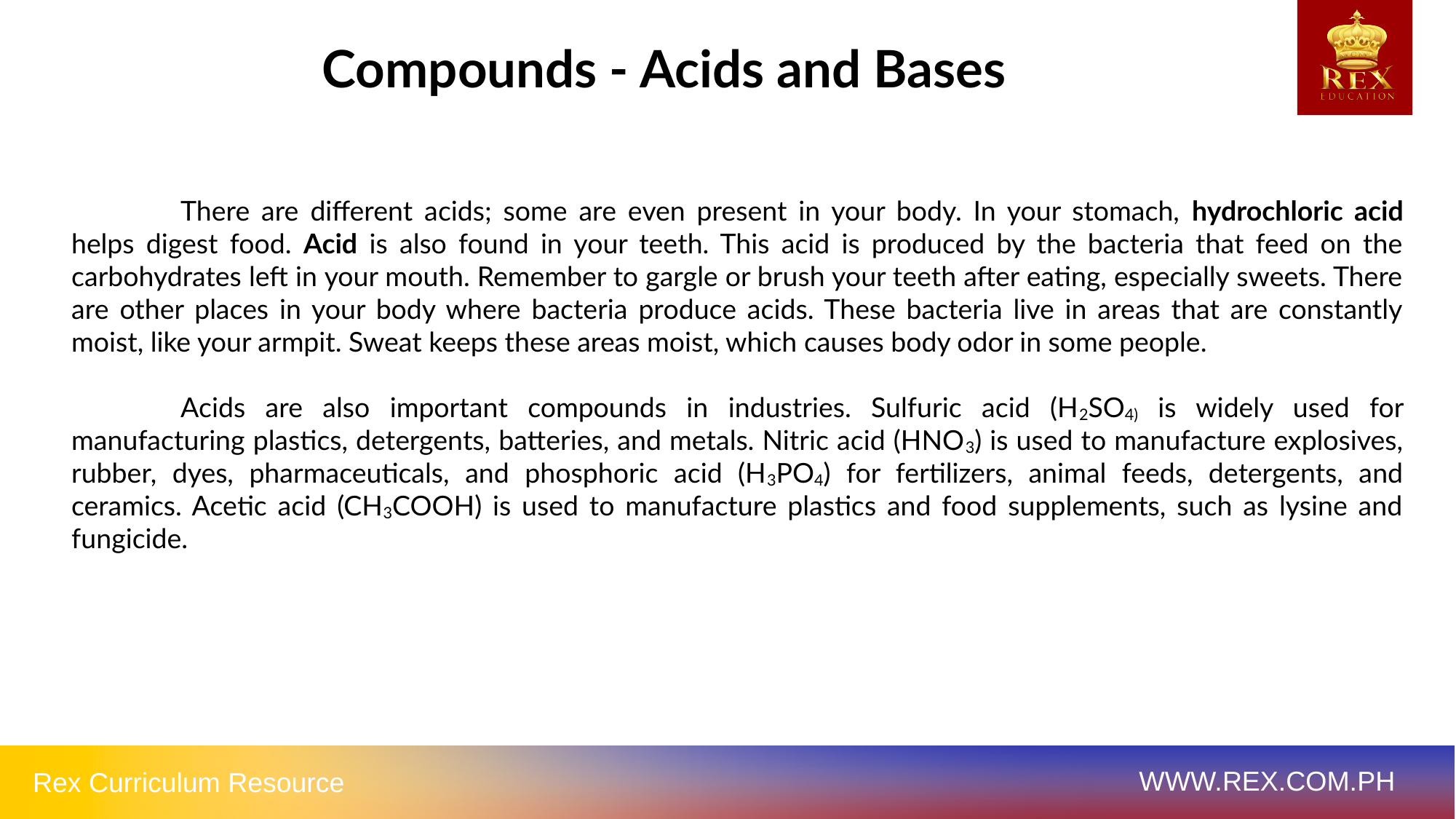

Compounds - Acids and Bases
	There are different acids; some are even present in your body. In your stomach, hydrochloric acid helps digest food. Acid is also found in your teeth. This acid is produced by the bacteria that feed on the carbohydrates left in your mouth. Remember to gargle or brush your teeth after eating, especially sweets. There are other places in your body where bacteria produce acids. These bacteria live in areas that are constantly moist, like your armpit. Sweat keeps these areas moist, which causes body odor in some people.

	Acids are also important compounds in industries. Sulfuric acid (H2SO4) is widely used for manufacturing plastics, detergents, batteries, and metals. Nitric acid (HNO3) is used to manufacture explosives, rubber, dyes, pharmaceuticals, and phosphoric acid (H3PO4) for fertilizers, animal feeds, detergents, and ceramics. Acetic acid (CH3COOH) is used to manufacture plastics and food supplements, such as lysine and fungicide.